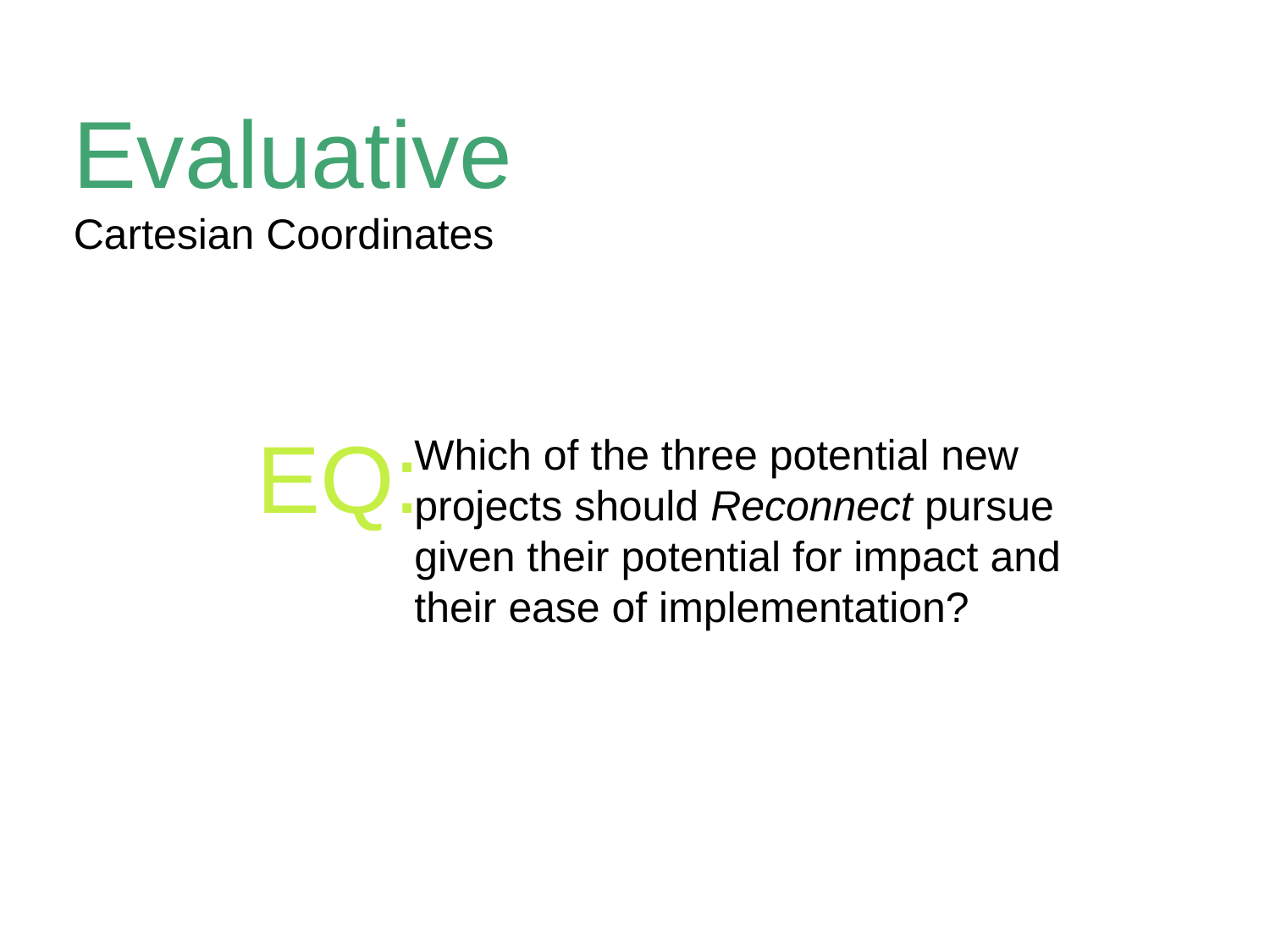

Evaluative
Cartesian Coordinates
EQ:
Which of the three potential new projects should Reconnect pursue given their potential for impact and their ease of implementation?